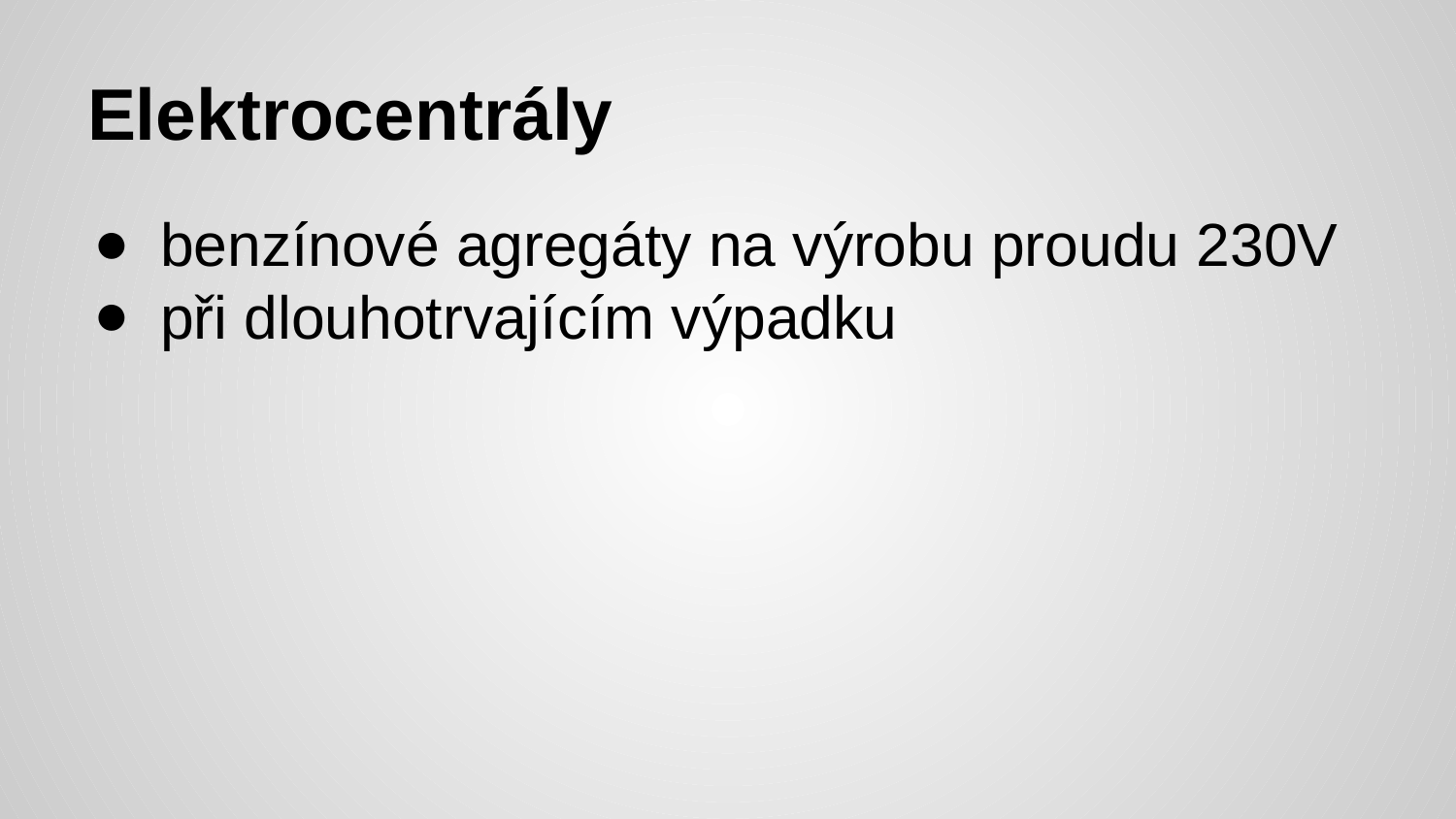

# Elektrocentrály
benzínové agregáty na výrobu proudu 230V
při dlouhotrvajícím výpadku